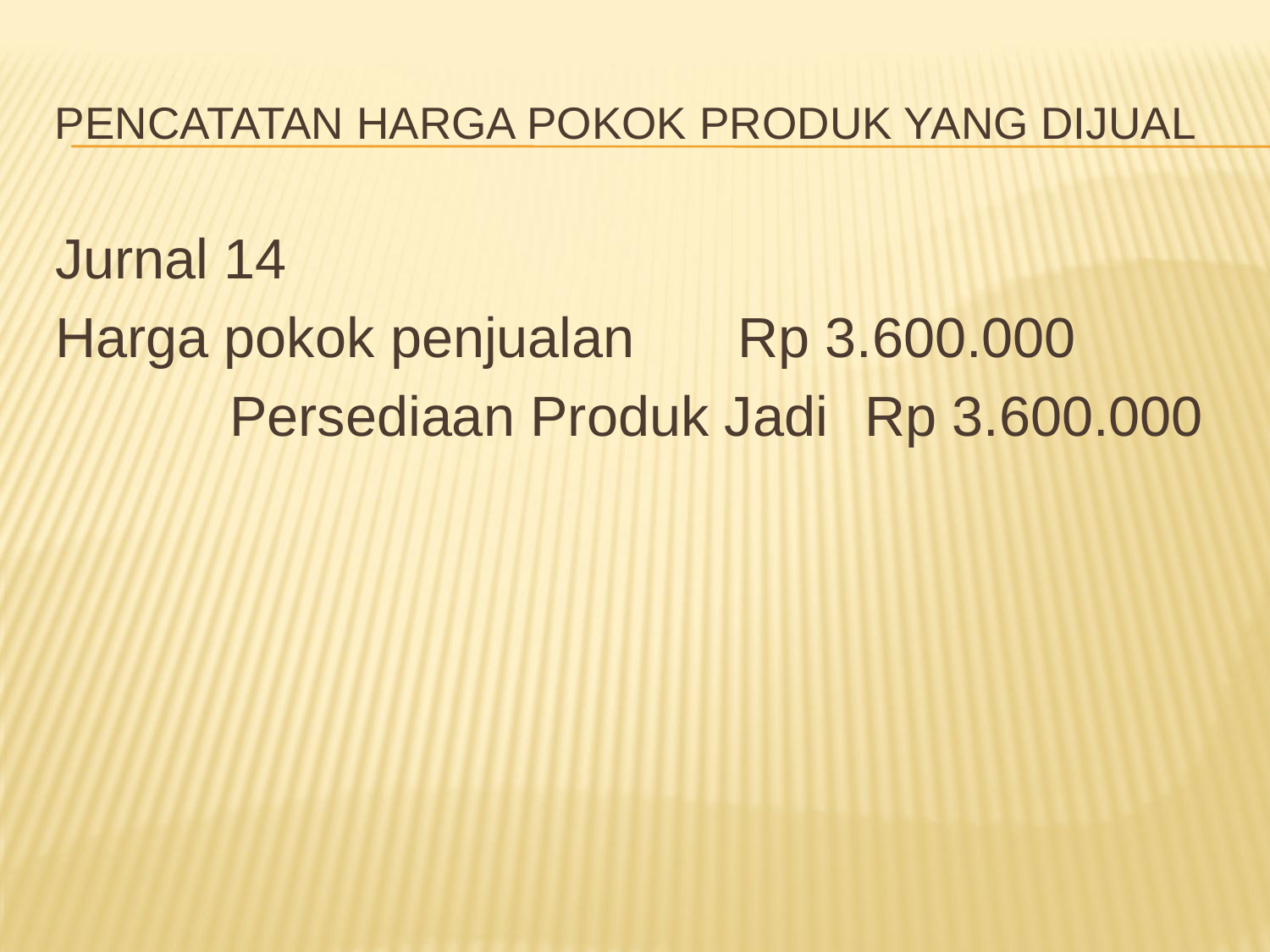

# Pencatatan harga pokok produk yang dijual
Jurnal 14
Harga pokok penjualan	Rp 3.600.000
		Persediaan Produk Jadi	Rp 3.600.000